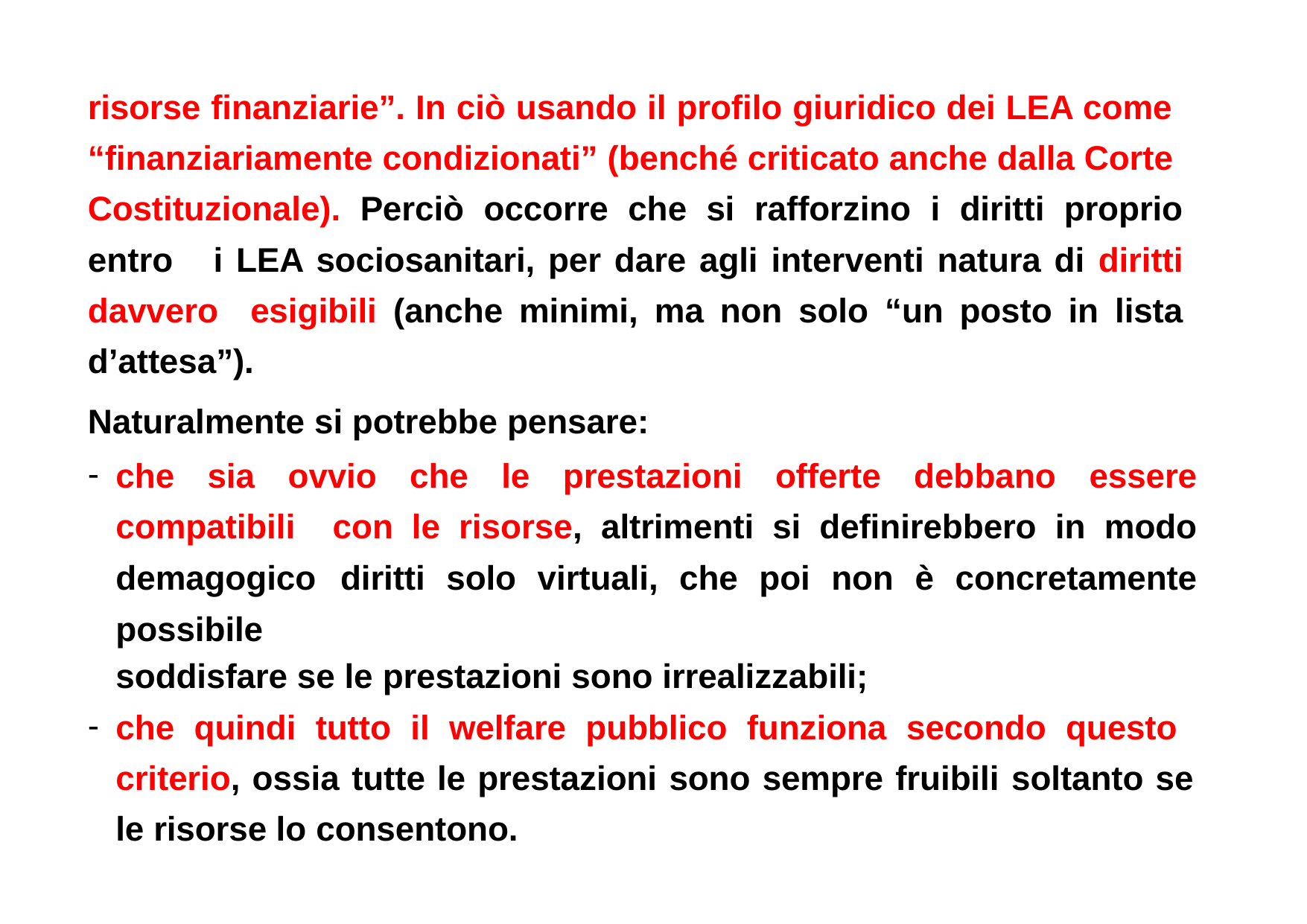

risorse finanziarie”. In ciò usando il profilo giuridico dei LEA come  “finanziariamente condizionati” (benché criticato anche dalla Corte  Costituzionale). Perciò occorre che si rafforzino i diritti proprio entro   i LEA sociosanitari, per dare agli interventi natura di diritti davvero  esigibili (anche minimi, ma non solo “un posto in lista d’attesa”).
Naturalmente si potrebbe pensare:
che sia ovvio che le prestazioni offerte debbano essere compatibili  con le risorse, altrimenti si definirebbero in modo demagogico  diritti solo virtuali, che poi non è concretamente possibile
soddisfare se le prestazioni sono irrealizzabili;
che quindi tutto il welfare pubblico funziona secondo questo  criterio, ossia tutte le prestazioni sono sempre fruibili soltanto se
le risorse lo consentono.